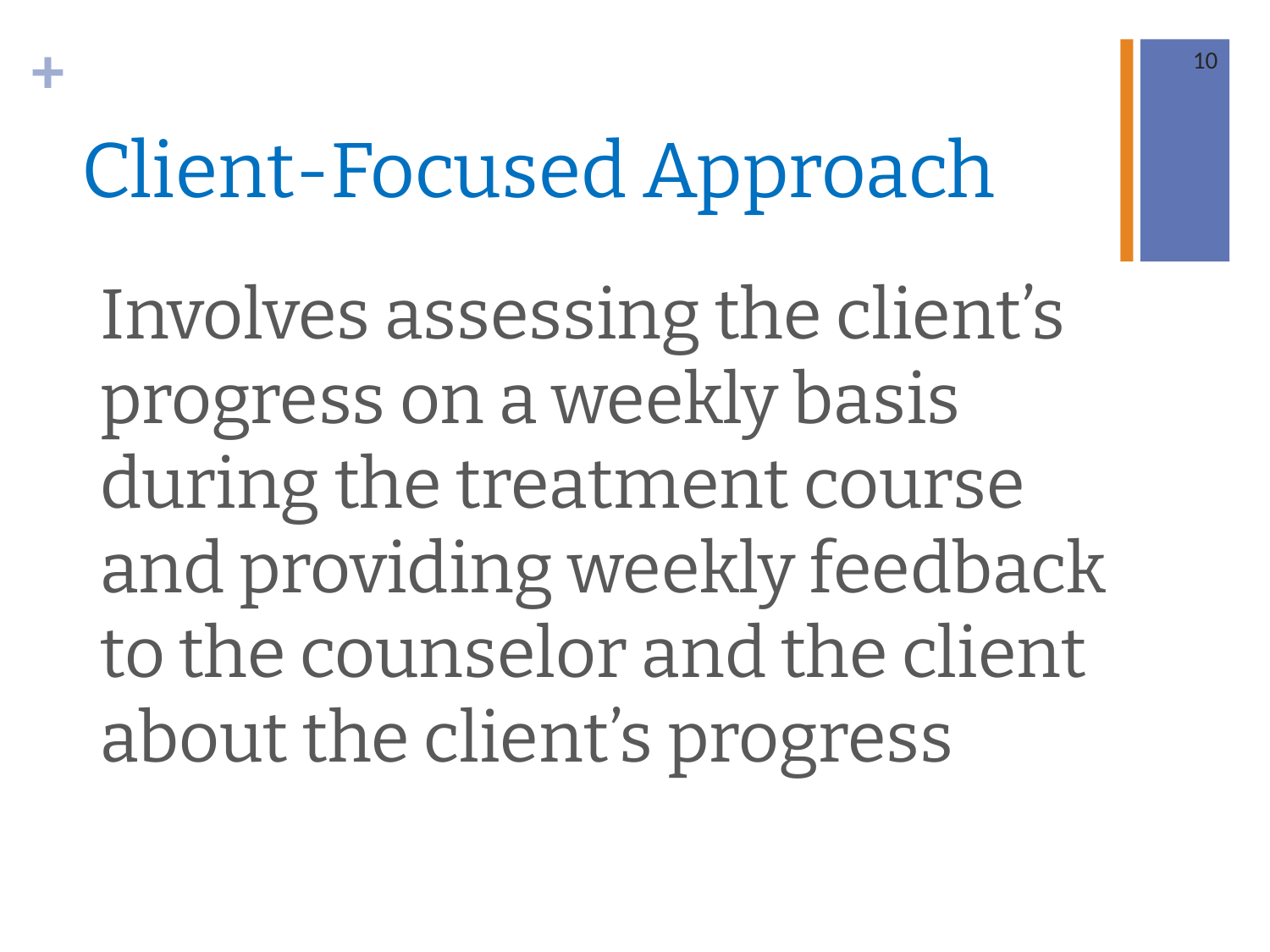

10
# Client-Focused Approach
Involves assessing the client’s progress on a weekly basis during the treatment course and providing weekly feedback to the counselor and the client about the client’s progress